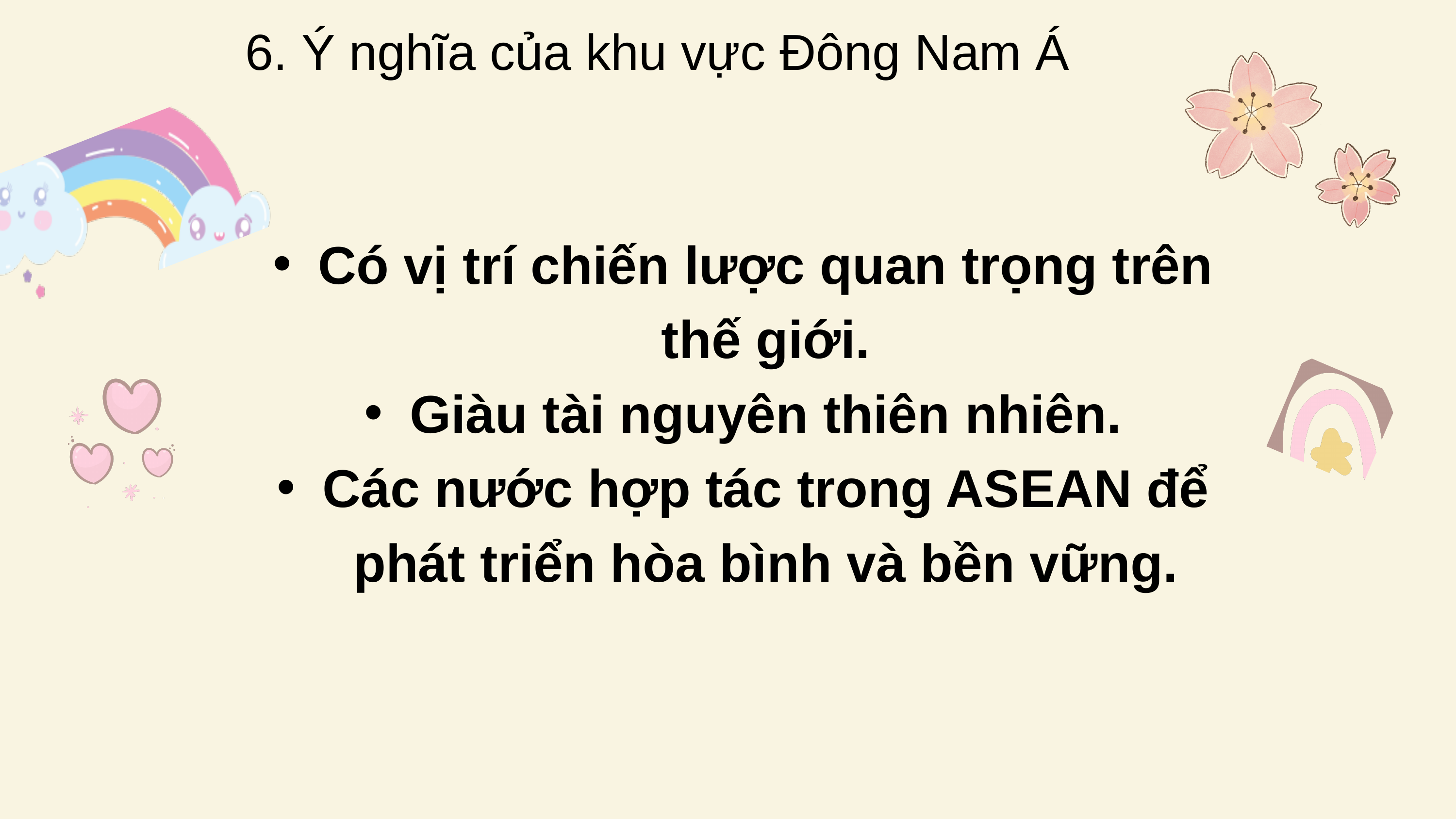

6. Ý nghĩa của khu vực Đông Nam Á

Có vị trí chiến lược quan trọng trên thế giới.
Giàu tài nguyên thiên nhiên.
Các nước hợp tác trong ASEAN để phát triển hòa bình và bền vững.